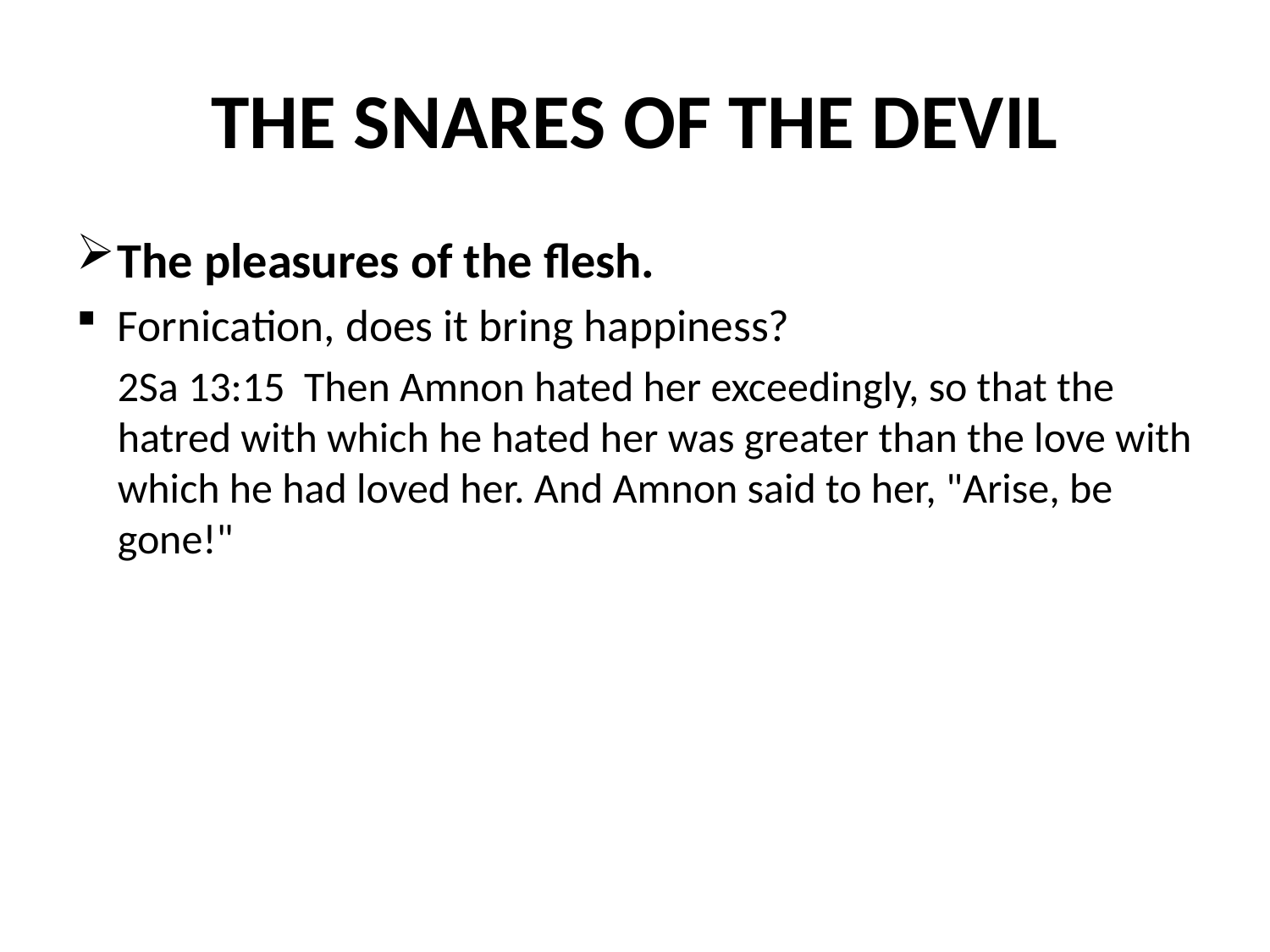

# THE SNARES OF THE DEVIL
The pleasures of the flesh.
Fornication, does it bring happiness?
	2Sa 13:15  Then Amnon hated her exceedingly, so that the hatred with which he hated her was greater than the love with which he had loved her. And Amnon said to her, "Arise, be gone!"